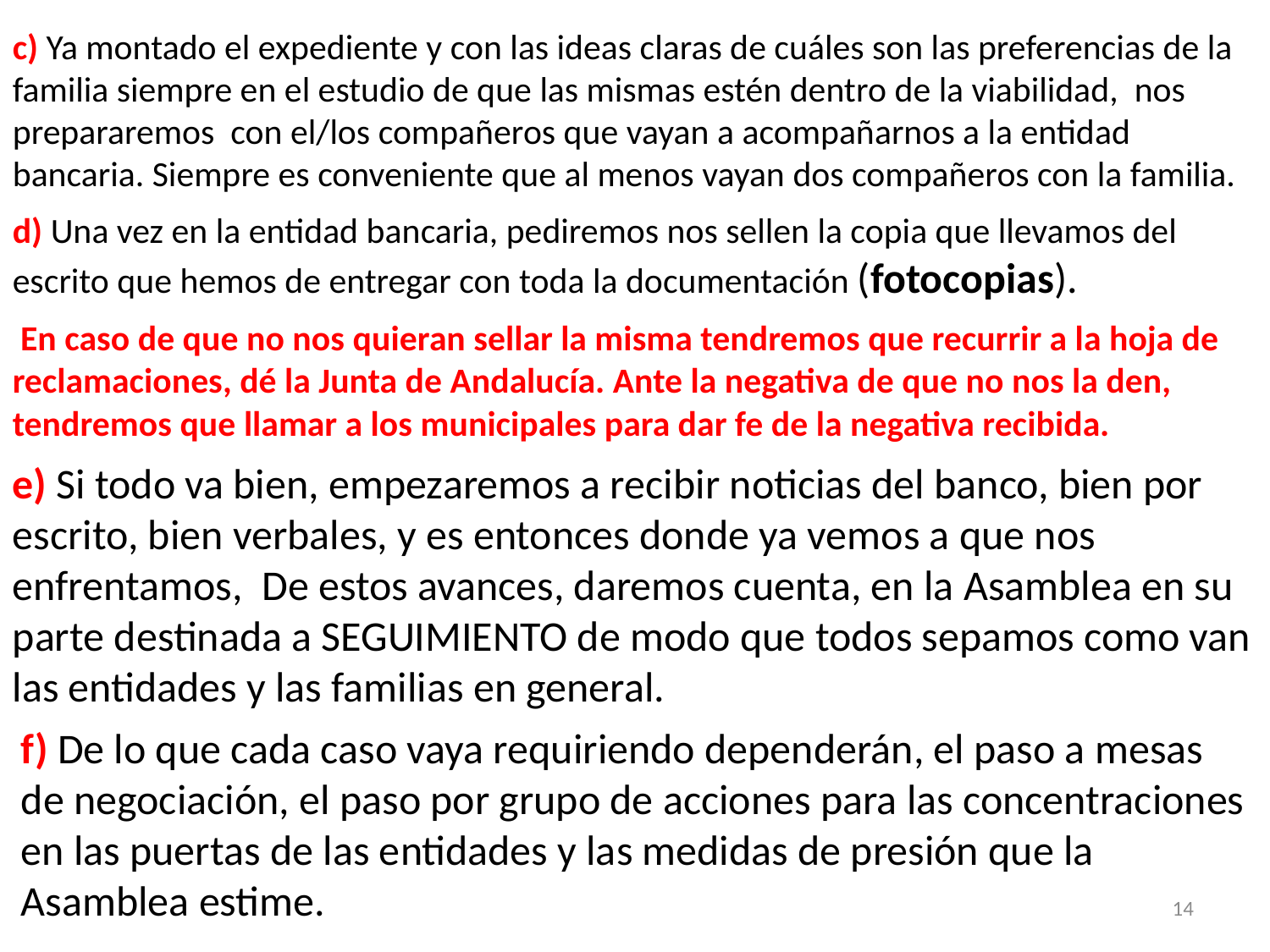

c) Ya montado el expediente y con las ideas claras de cuáles son las preferencias de la familia siempre en el estudio de que las mismas estén dentro de la viabilidad,  nos prepararemos  con el/los compañeros que vayan a acompañarnos a la entidad bancaria. Siempre es conveniente que al menos vayan dos compañeros con la familia.
d) Una vez en la entidad bancaria, pediremos nos sellen la copia que llevamos del escrito que hemos de entregar con toda la documentación (fotocopias).
 En caso de que no nos quieran sellar la misma tendremos que recurrir a la hoja de reclamaciones, dé la Junta de Andalucía. Ante la negativa de que no nos la den, tendremos que llamar a los municipales para dar fe de la negativa recibida.
e) Si todo va bien, empezaremos a recibir noticias del banco, bien por escrito, bien verbales, y es entonces donde ya vemos a que nos enfrentamos,  De estos avances, daremos cuenta, en la Asamblea en su parte destinada a SEGUIMIENTO de modo que todos sepamos como van las entidades y las familias en general.
f) De lo que cada caso vaya requiriendo dependerán, el paso a mesas de negociación, el paso por grupo de acciones para las concentraciones en las puertas de las entidades y las medidas de presión que la Asamblea estime.
14